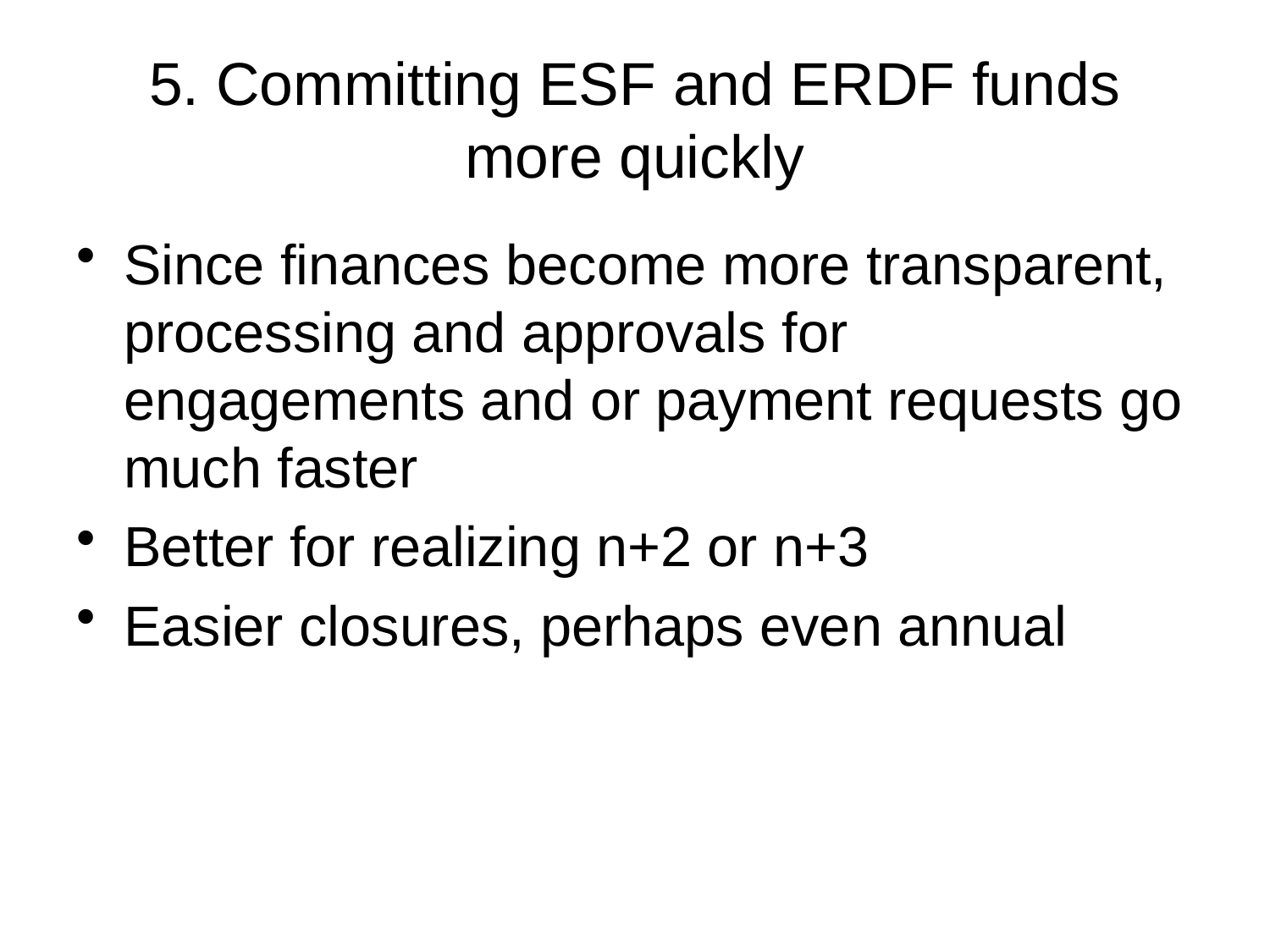

# 5. Committing ESF and ERDF funds more quickly
Since finances become more transparent, processing and approvals for engagements and or payment requests go much faster
Better for realizing n+2 or n+3
Easier closures, perhaps even annual